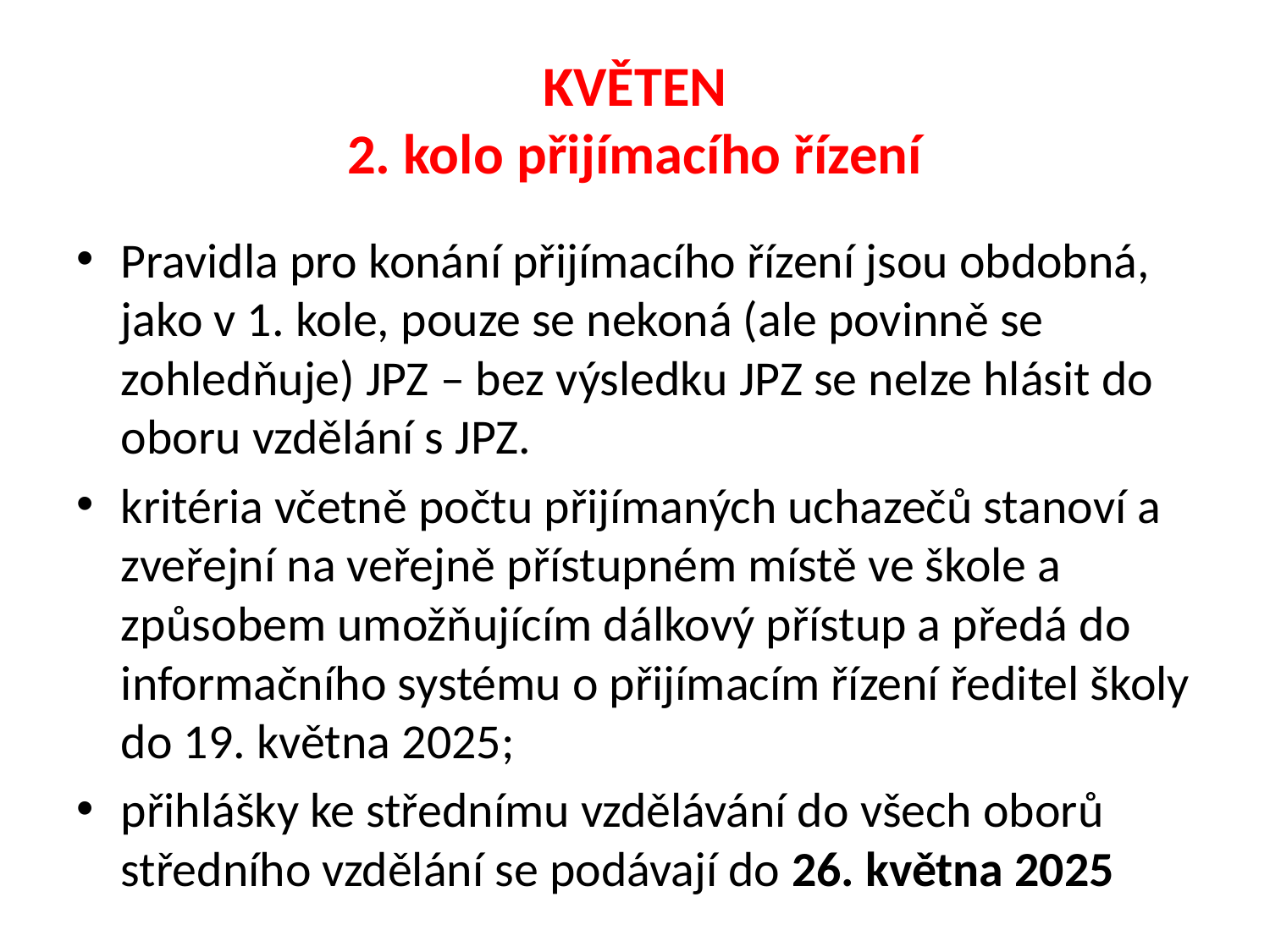

# KVĚTEN 2. kolo přijímacího řízení
Pravidla pro konání přijímacího řízení jsou obdobná, jako v 1. kole, pouze se nekoná (ale povinně se zohledňuje) JPZ – bez výsledku JPZ se nelze hlásit do oboru vzdělání s JPZ.
kritéria včetně počtu přijímaných uchazečů stanoví a zveřejní na veřejně přístupném místě ve škole a způsobem umožňujícím dálkový přístup a předá do informačního systému o přijímacím řízení ředitel školy do 19. května 2025;
přihlášky ke střednímu vzdělávání do všech oborů středního vzdělání se podávají do 26. května 2025